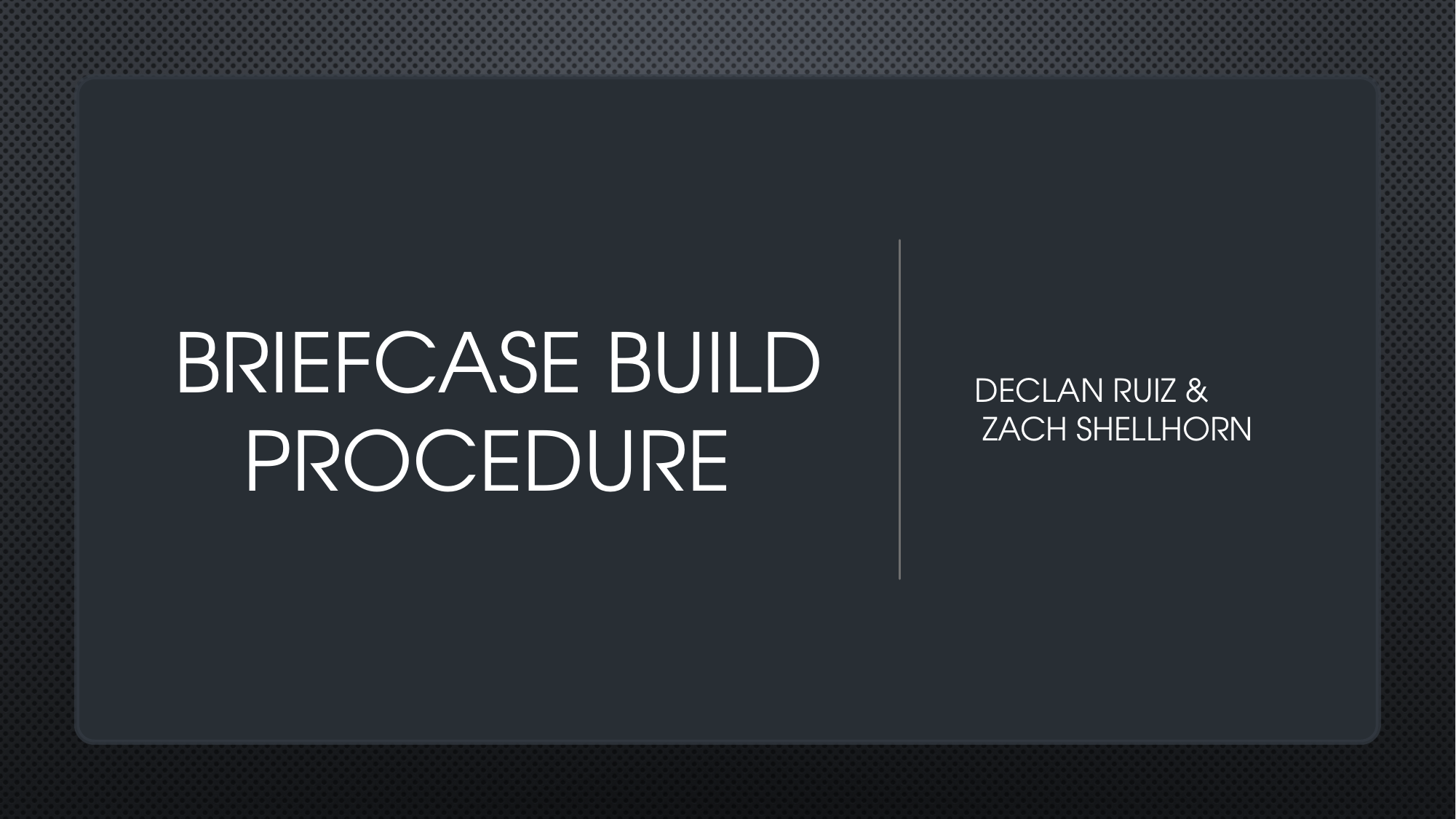

# Briefcase Build Procedure
Declan Ruiz &       Zach Shellhorn